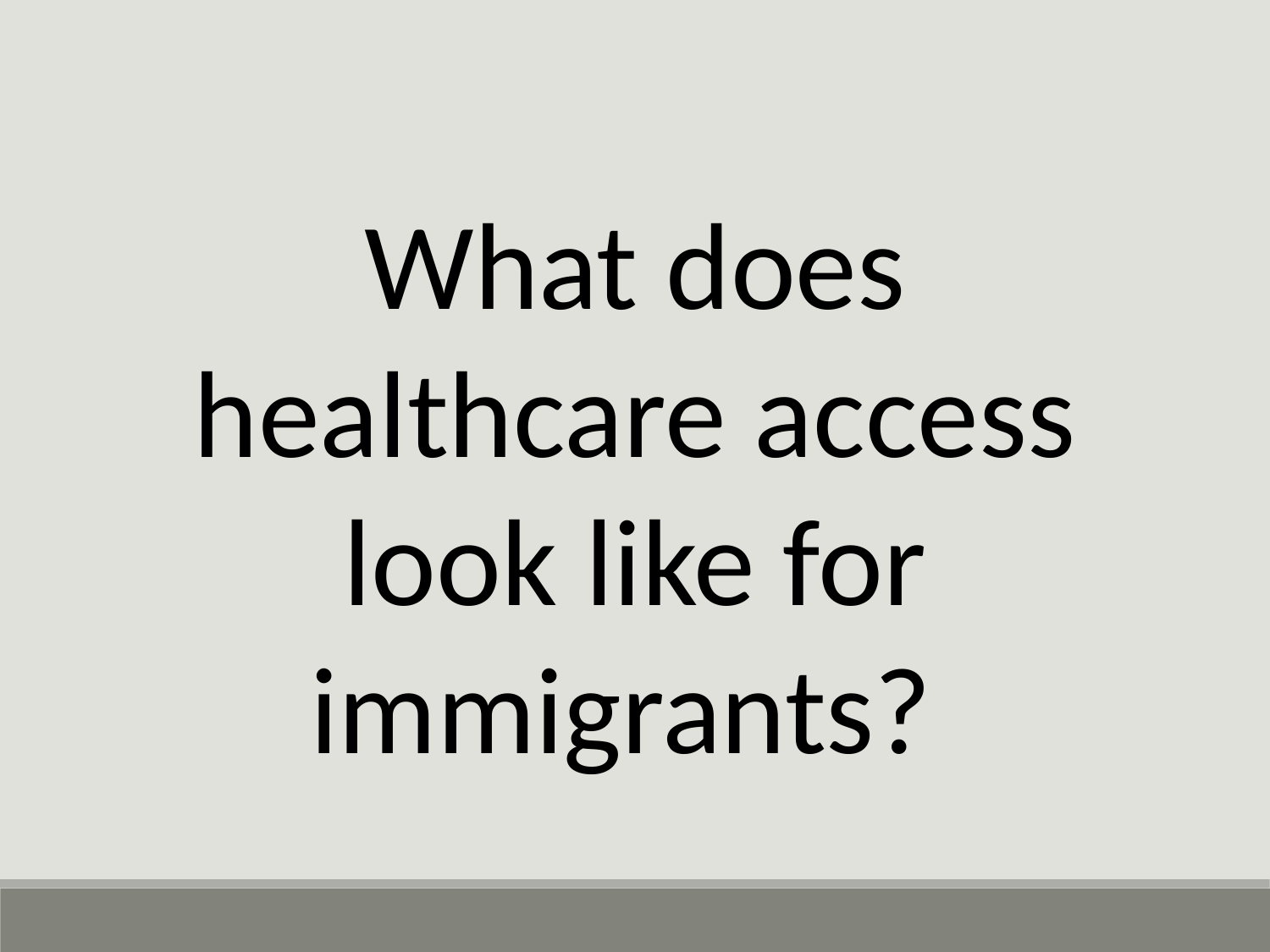

What does healthcare access look like for immigrants?